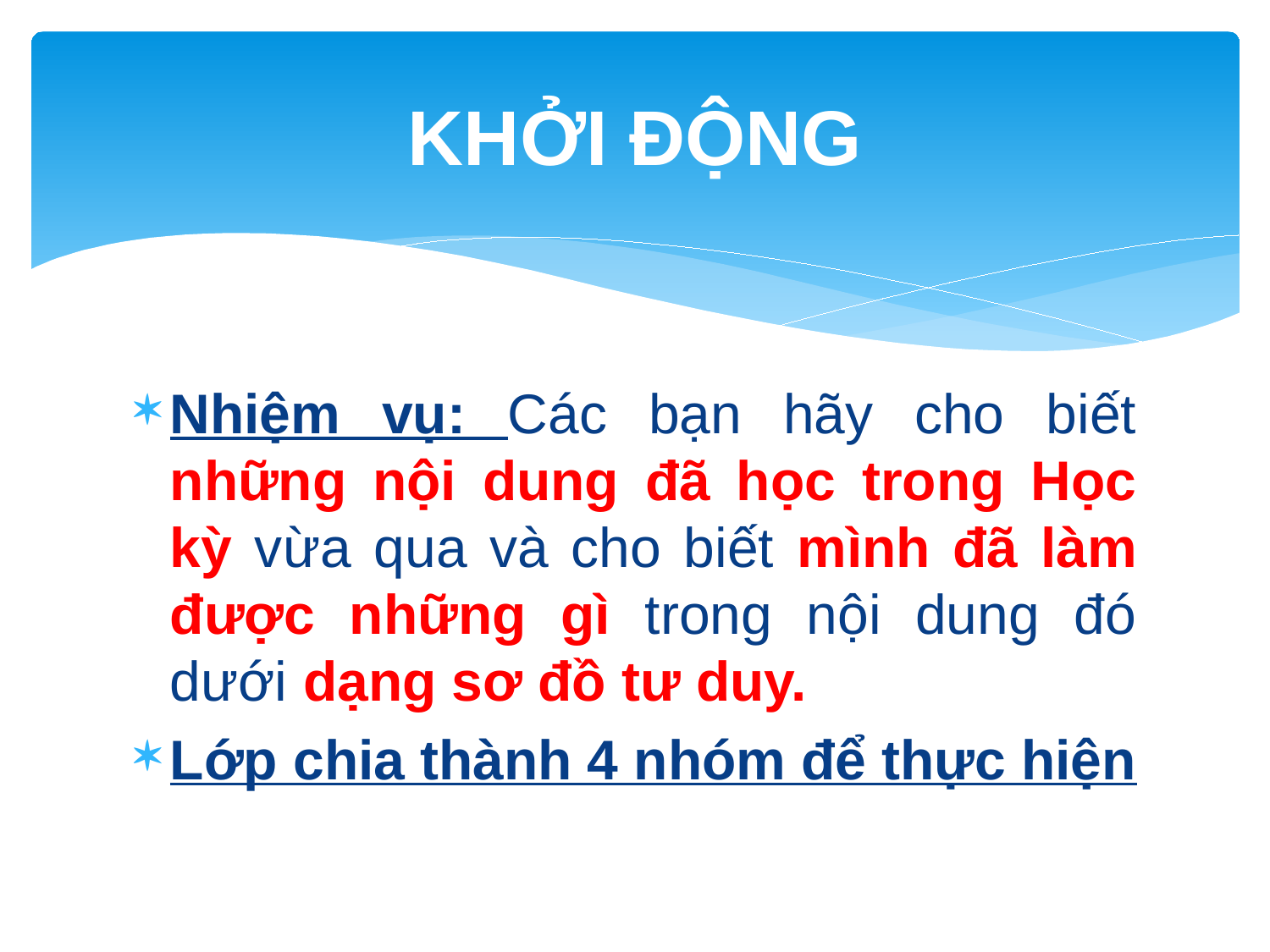

# KHỞI ĐỘNG
Nhiệm vụ: Các bạn hãy cho biết những nội dung đã học trong Học kỳ vừa qua và cho biết mình đã làm được những gì trong nội dung đó dưới dạng sơ đồ tư duy.
Lớp chia thành 4 nhóm để thực hiện